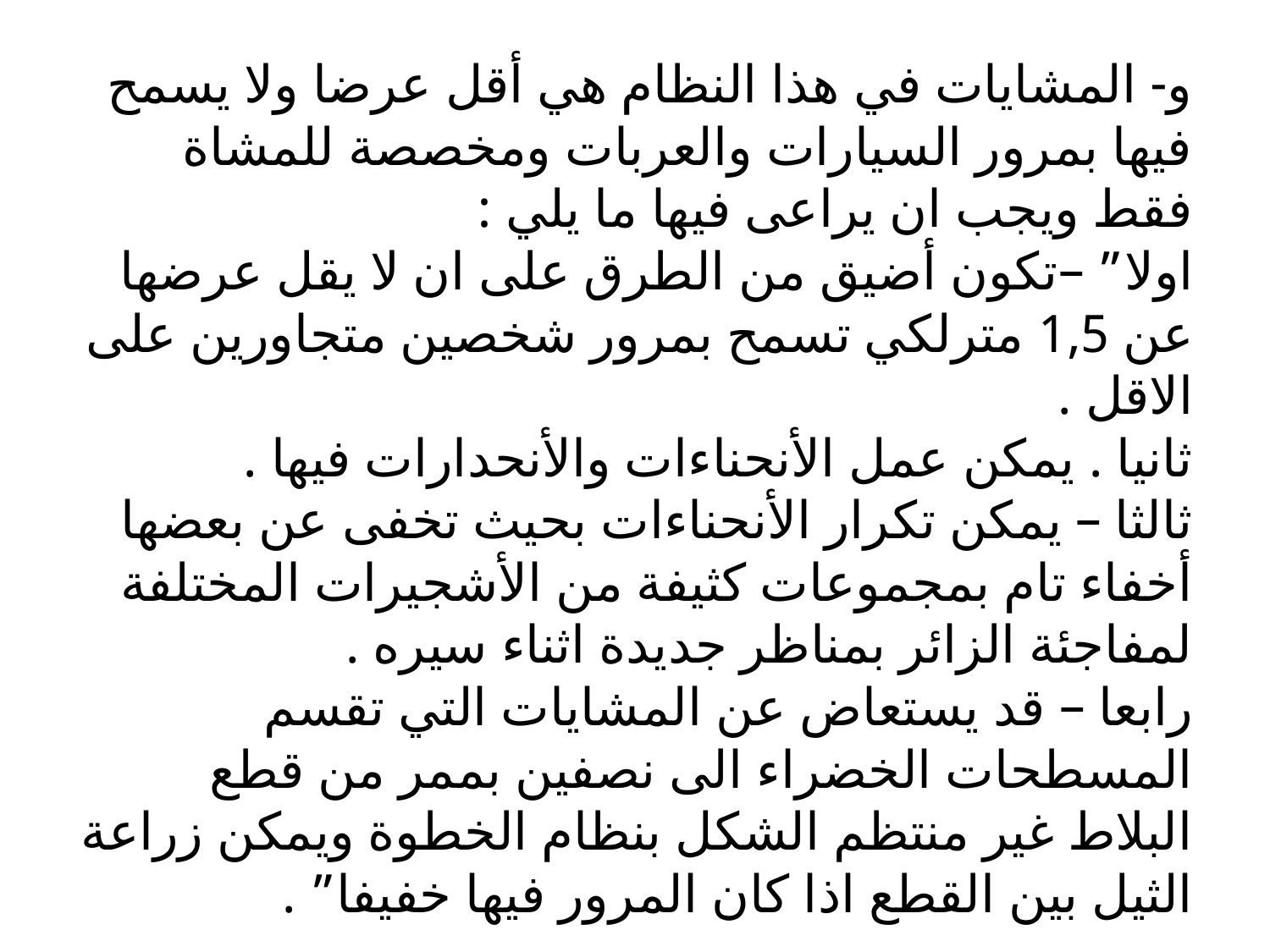

# و- المشايات في هذا النظام هي أقل عرضا ولا يسمح فيها بمرور السيارات والعربات ومخصصة للمشاة فقط ويجب ان يراعى فيها ما يلي : اولا” –تكون أضيق من الطرق على ان لا يقل عرضها عن 1,5 مترلكي تسمح بمرور شخصين متجاورين على الاقل . ثانيا . يمكن عمل الأنحناءات والأنحدارات فيها . ثالثا – يمكن تكرار الأنحناءات بحيث تخفى عن بعضها أخفاء تام بمجموعات كثيفة من الأشجيرات المختلفة لمفاجئة الزائر بمناظر جديدة اثناء سيره . رابعا – قد يستعاض عن المشايات التي تقسم المسطحات الخضراء الى نصفين بممر من قطع البلاط غير منتظم الشكل بنظام الخطوة ويمكن زراعة الثيل بين القطع اذا كان المرور فيها خفيفا” .